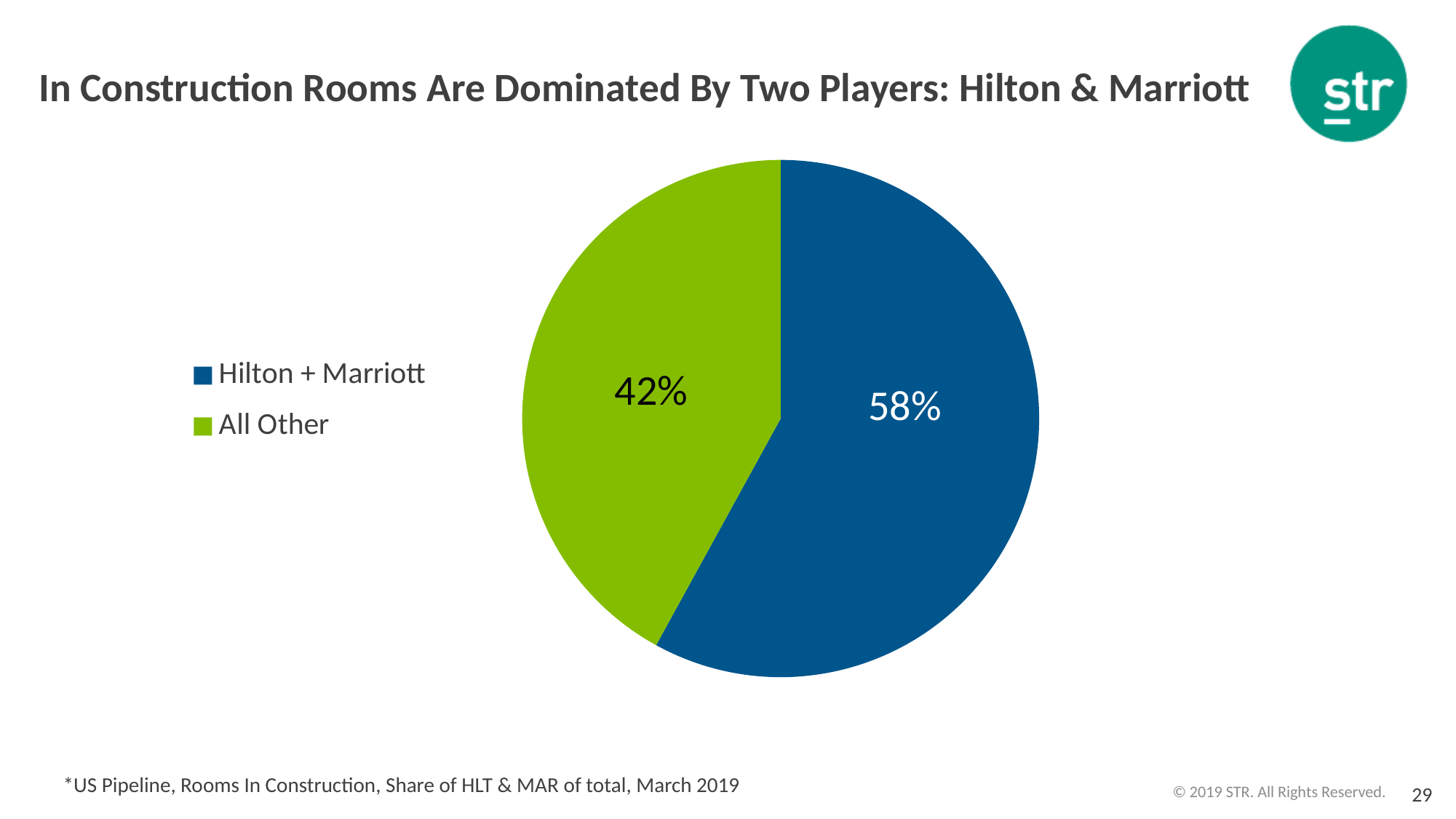

# In Construction Rooms Are Dominated By Two Players: Hilton & Marriott

[unsupported chart]

*US Pipeline, Rooms In Construction, Share of HLT & MAR of total, March 2019